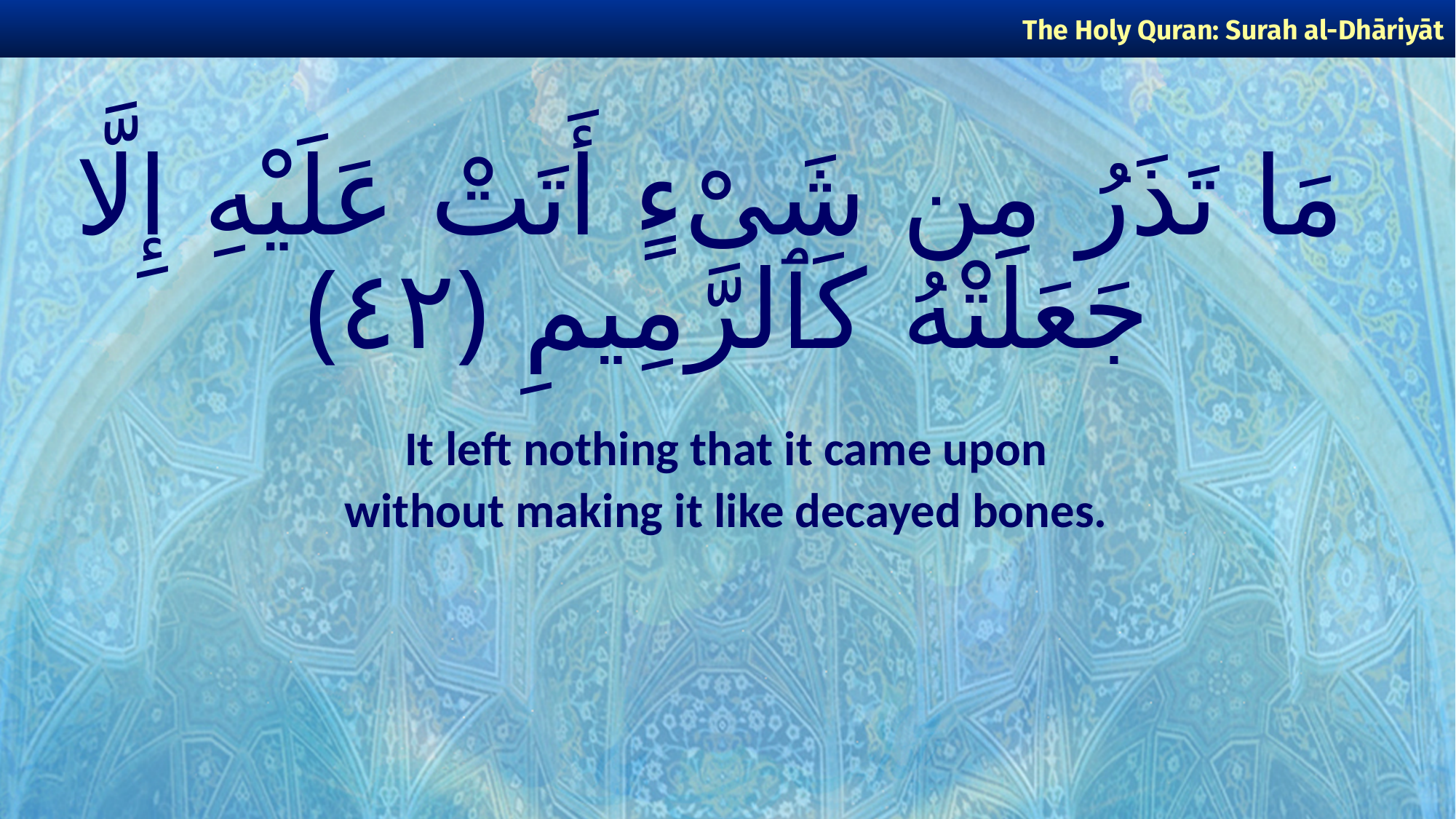

The Holy Quran: Surah al-Dhāriyāt
# مَا تَذَرُ مِن شَىْءٍ أَتَتْ عَلَيْهِ إِلَّا جَعَلَتْهُ كَٱلرَّمِيمِ ﴿٤٢﴾
It left nothing that it came upon
without making it like decayed bones.